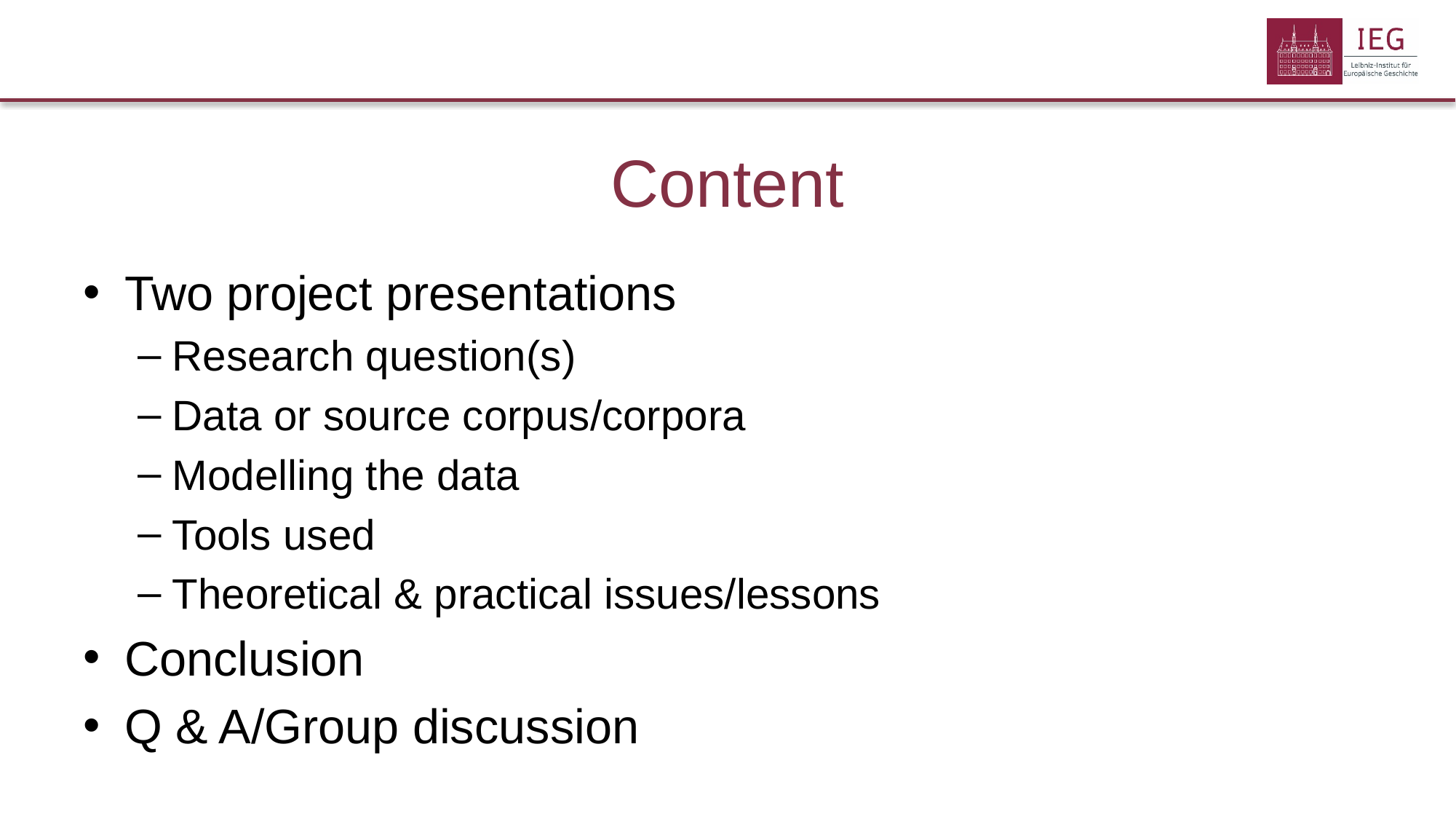

# Content
Two project presentations
Research question(s)
Data or source corpus/corpora
Modelling the data
Tools used
Theoretical & practical issues/lessons
Conclusion
Q & A/Group discussion